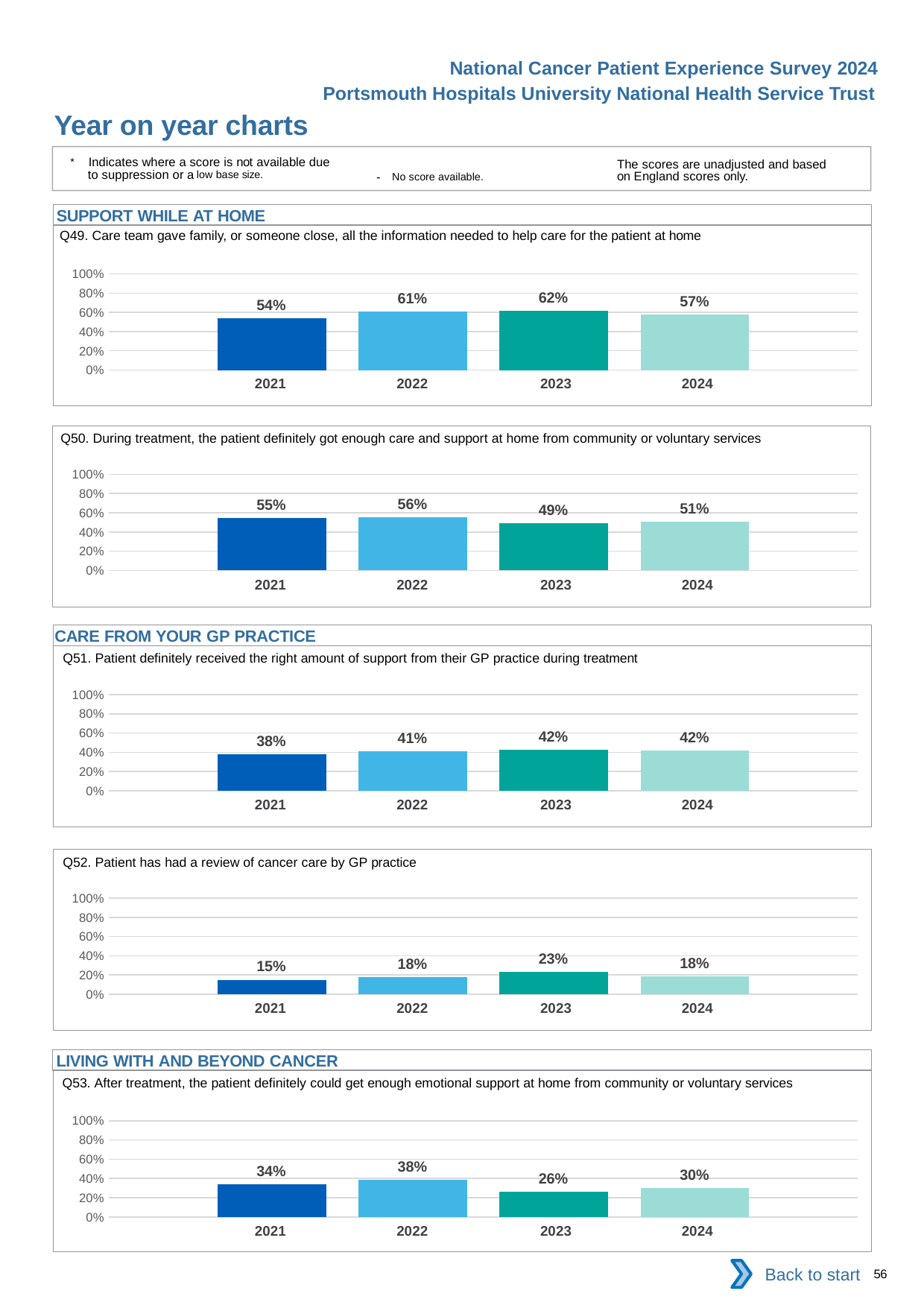

National Cancer Patient Experience Survey 2024
Portsmouth Hospitals University National Health Service Trust
Year on year charts

*  Indicates where a score is not available due to suppression or a low base size.
The scores are unadjusted and based on England scores only.
- No score available.
SUPPORT WHILE AT HOME
Q49. Care team gave family, or someone close, all the information needed to help care for the patient at home

### Chart

| Category | 2021 | 2022 | 2023 | 2024 |
|---|---|---|---|---|
| Category 1 | 0.5395095 | 0.6126582 | 0.6152344 | 0.5748614 |
| 2021 | 2022 | 2023 | 2024 |
| --- | --- | --- | --- |
Q50. During treatment, the patient definitely got enough care and support at home from community or voluntary services

### Chart

| Category | 2021 | 2022 | 2023 | 2024 |
|---|---|---|---|---|
| Category 1 | 0.5454545 | 0.5572139 | 0.4937238 | 0.5098814 |
| 2021 | 2022 | 2023 | 2024 |
| --- | --- | --- | --- |
CARE FROM YOUR GP PRACTICE
Q51. Patient definitely received the right amount of support from their GP practice during treatment

### Chart

| Category | 2021 | 2022 | 2023 | 2024 |
|---|---|---|---|---|
| Category 1 | 0.3822526 | 0.411215 | 0.4235808 | 0.4207048 |
| 2021 | 2022 | 2023 | 2024 |
| --- | --- | --- | --- |
Q52. Patient has had a review of cancer care by GP practice

### Chart

| Category | 2021 | 2022 | 2023 | 2024 |
|---|---|---|---|---|
| Category 1 | 0.1514563 | 0.1801471 | 0.230148 | 0.1831169 |
| 2021 | 2022 | 2023 | 2024 |
| --- | --- | --- | --- |
LIVING WITH AND BEYOND CANCER
Q53. After treatment, the patient definitely could get enough emotional support at home from community or voluntary services

### Chart

| Category | 2021 | 2022 | 2023 | 2024 |
|---|---|---|---|---|
| Category 1 | 0.3385827 | 0.3833333 | 0.2594937 | 0.2986111 |
| 2021 | 2022 | 2023 | 2024 |
| --- | --- | --- | --- |
Back to start

56